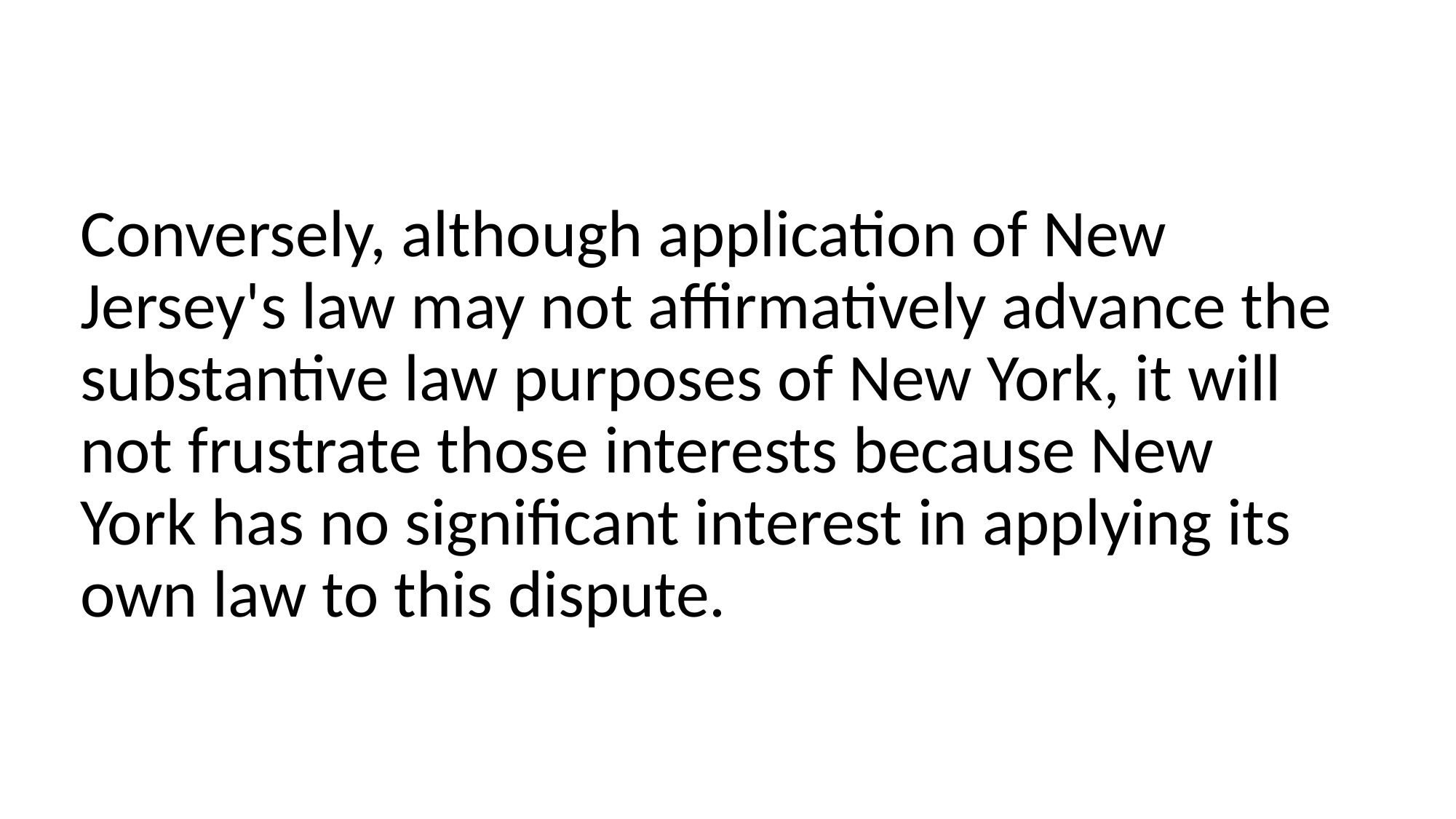

# Conversely, although application of New Jersey's law may not affirmatively advance the substantive law purposes of New York, it will not frustrate those interests because New York has no significant interest in applying its own law to this dispute.